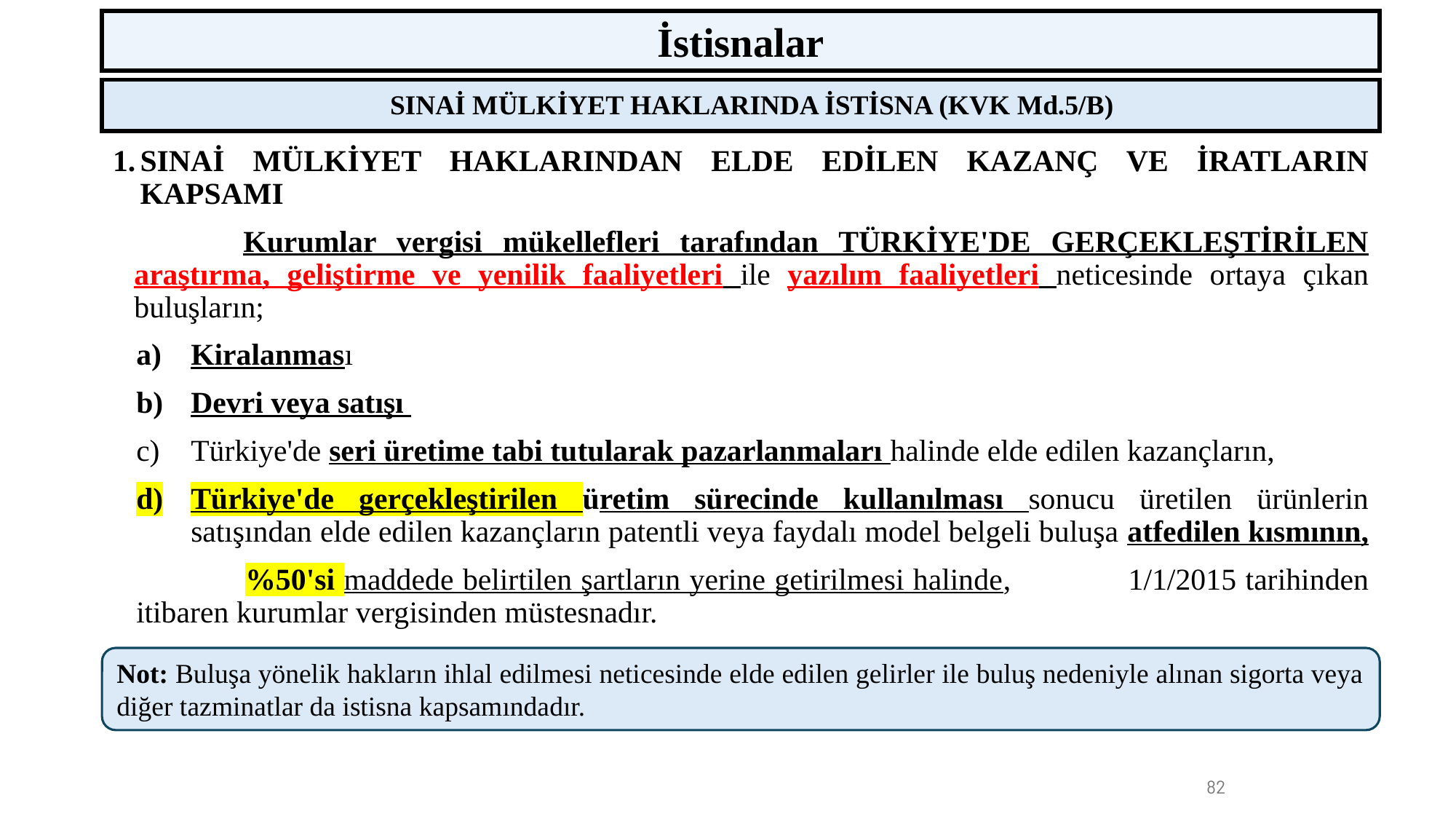

İstisnalar
| SINAİ MÜLKİYET HAKLARINDA İSTİSNA (KVK Md.5/B) |
| --- |
SINAİ MÜLKİYET HAKLARINDAN ELDE EDİLEN KAZANÇ VE İRATLARIN KAPSAMI
	Kurumlar vergisi mükellefleri tarafından TÜRKİYE'DE GERÇEKLEŞTİRİLEN araştırma, geliştirme ve yenilik faaliyetleri ile yazılım faaliyetleri neticesinde ortaya çıkan buluşların;
Kiralanması
Devri veya satışı
Türkiye'de seri üretime tabi tutularak pazarlanmaları halinde elde edilen kazançların,
Türkiye'de gerçekleştirilen üretim sürecinde kullanılması sonucu üretilen ürünlerin satışından elde edilen kazançların patentli veya faydalı model belgeli buluşa atfedilen kısmının,
	%50'si maddede belirtilen şartların yerine getirilmesi halinde, 	1/1/2015 tarihinden itibaren kurumlar vergisinden müstesnadır.
Bu istisnadan Gelir Vergisi mükellefleri de aynı şartlarla yararlanabilecektir.

Not: Buluşa yönelik hakların ihlal edilmesi neticesinde elde edilen gelirler ile buluş nedeniyle alınan sigorta veya diğer tazminatlar da istisna kapsamındadır.
82